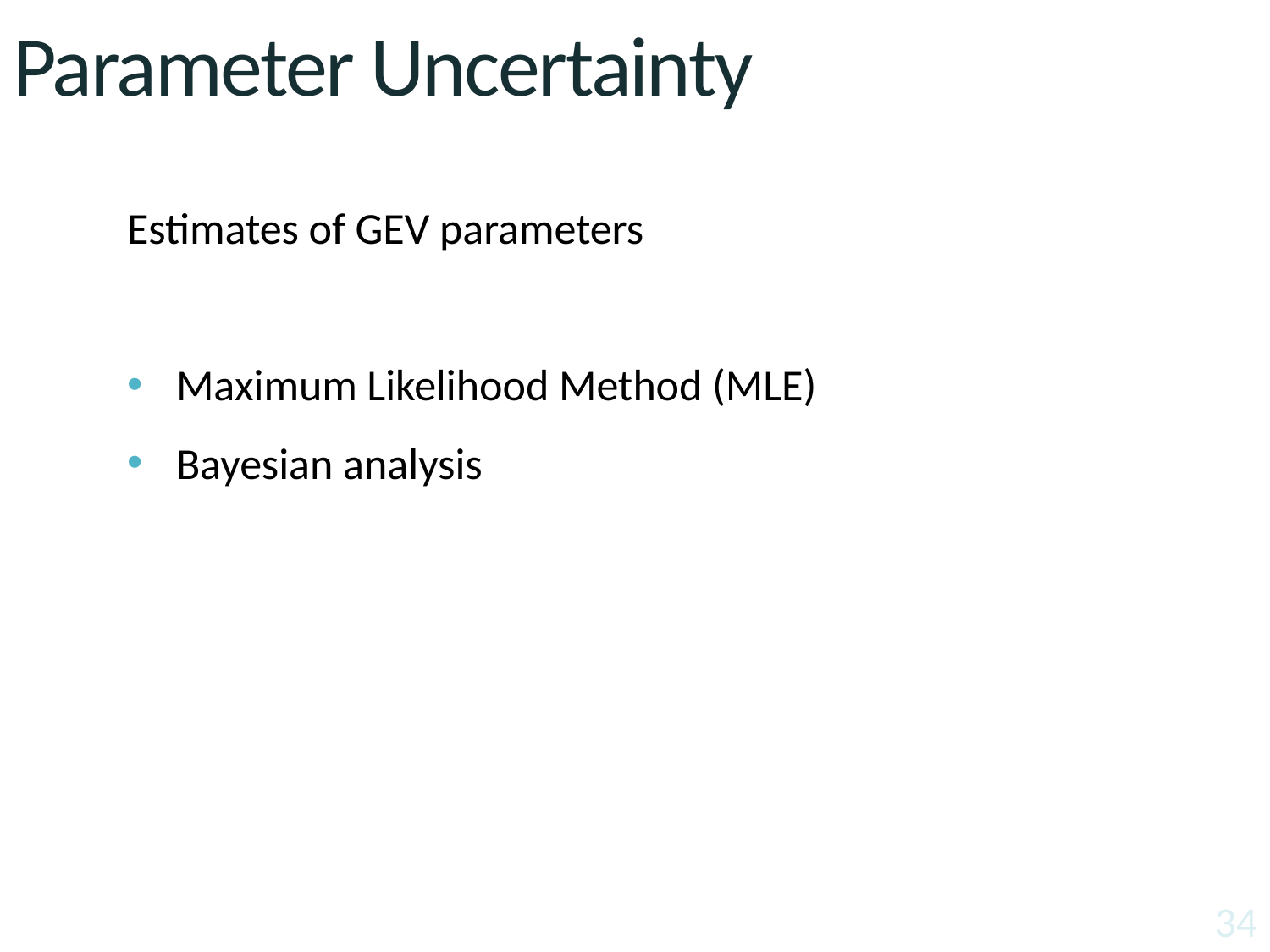

# Parameter Uncertainty
Estimates of GEV parameters

Maximum Likelihood Method (MLE)
Bayesian analysis

34